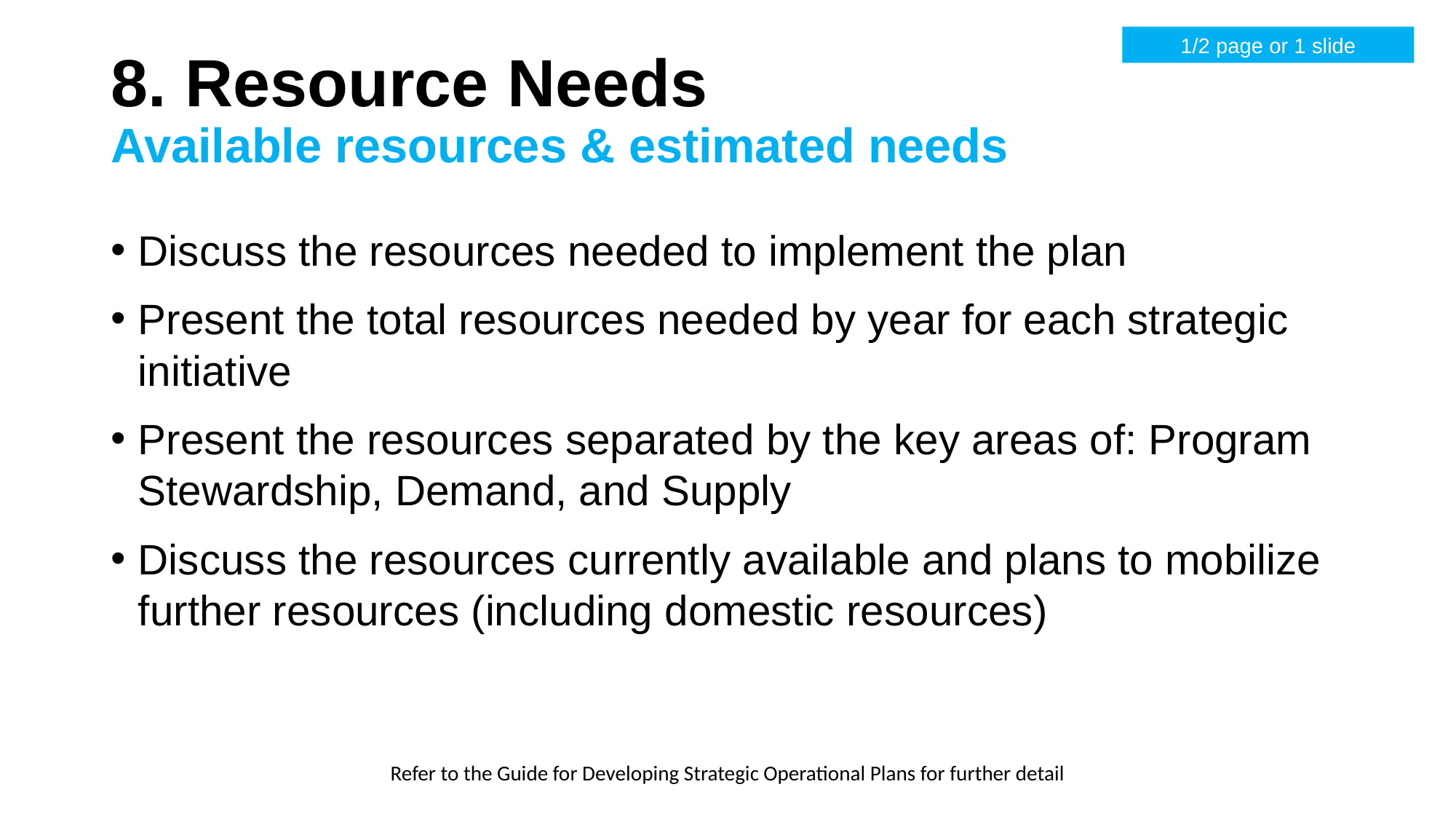

1/2 page or 1 slide
# 8. Resource Needs Available resources & estimated needs
Discuss the resources needed to implement the plan
Present the total resources needed by year for each strategic initiative
Present the resources separated by the key areas of: Program Stewardship, Demand, and Supply
Discuss the resources currently available and plans to mobilize further resources (including domestic resources)
Refer to the Guide for Developing Strategic Operational Plans for further detail